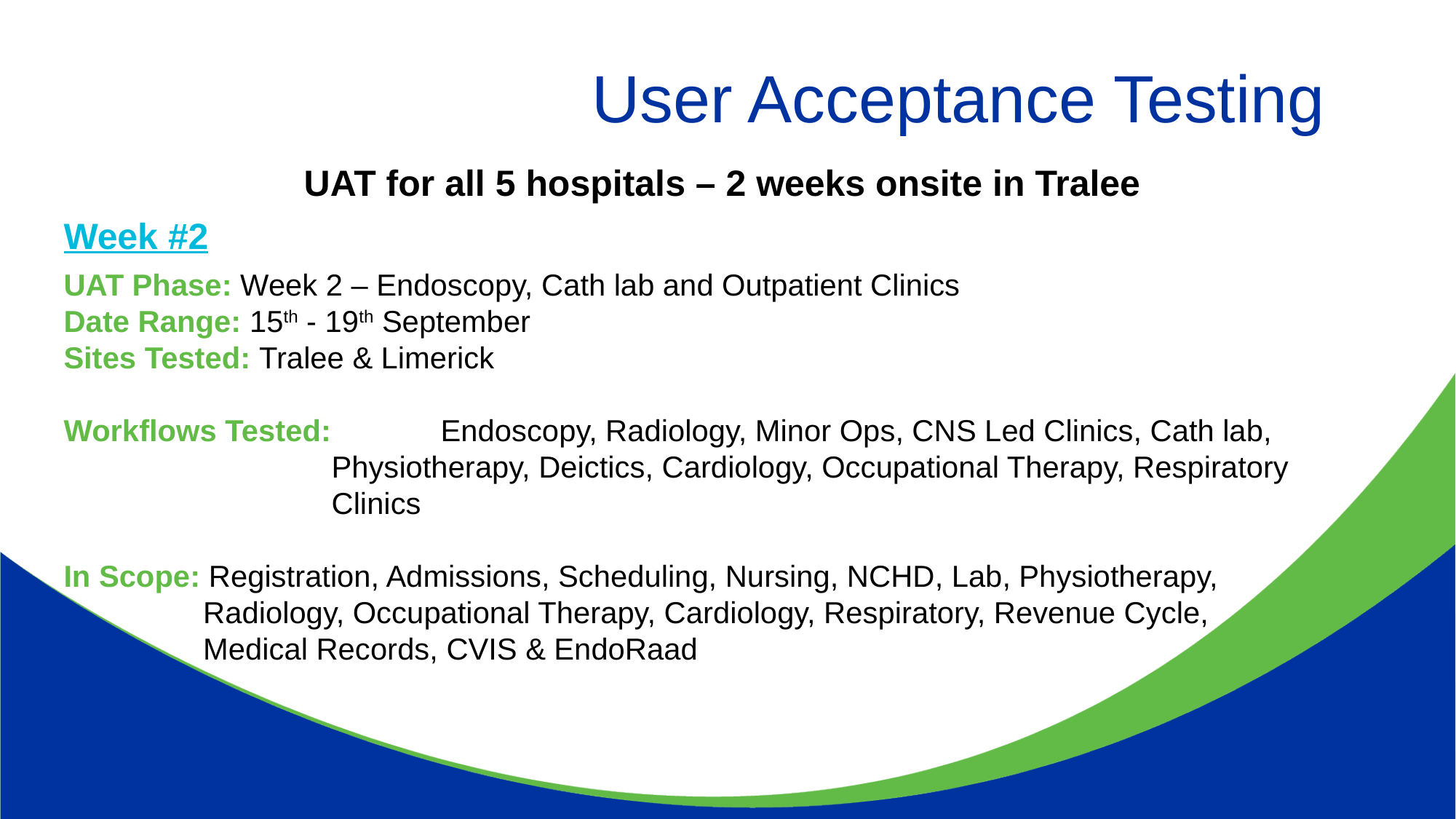

User Acceptance Testing

UAT for all 5 hospitals – 2 weeks onsite in Tralee
Week #2
UAT Phase: Week 2 – Endoscopy, Cath lab and Outpatient Clinics
Date Range: 15th - 19th September
Sites Tested: Tralee & Limerick

Workflows Tested: 	Endoscopy, Radiology, Minor Ops, CNS Led Clinics, Cath lab, Physiotherapy, Deictics, Cardiology, Occupational Therapy, Respiratory Clinics

In Scope: Registration, Admissions, Scheduling, Nursing, NCHD, Lab, Physiotherapy,
Radiology, Occupational Therapy, Cardiology, Respiratory, Revenue Cycle,
Medical Records, CVIS & EndoRaad